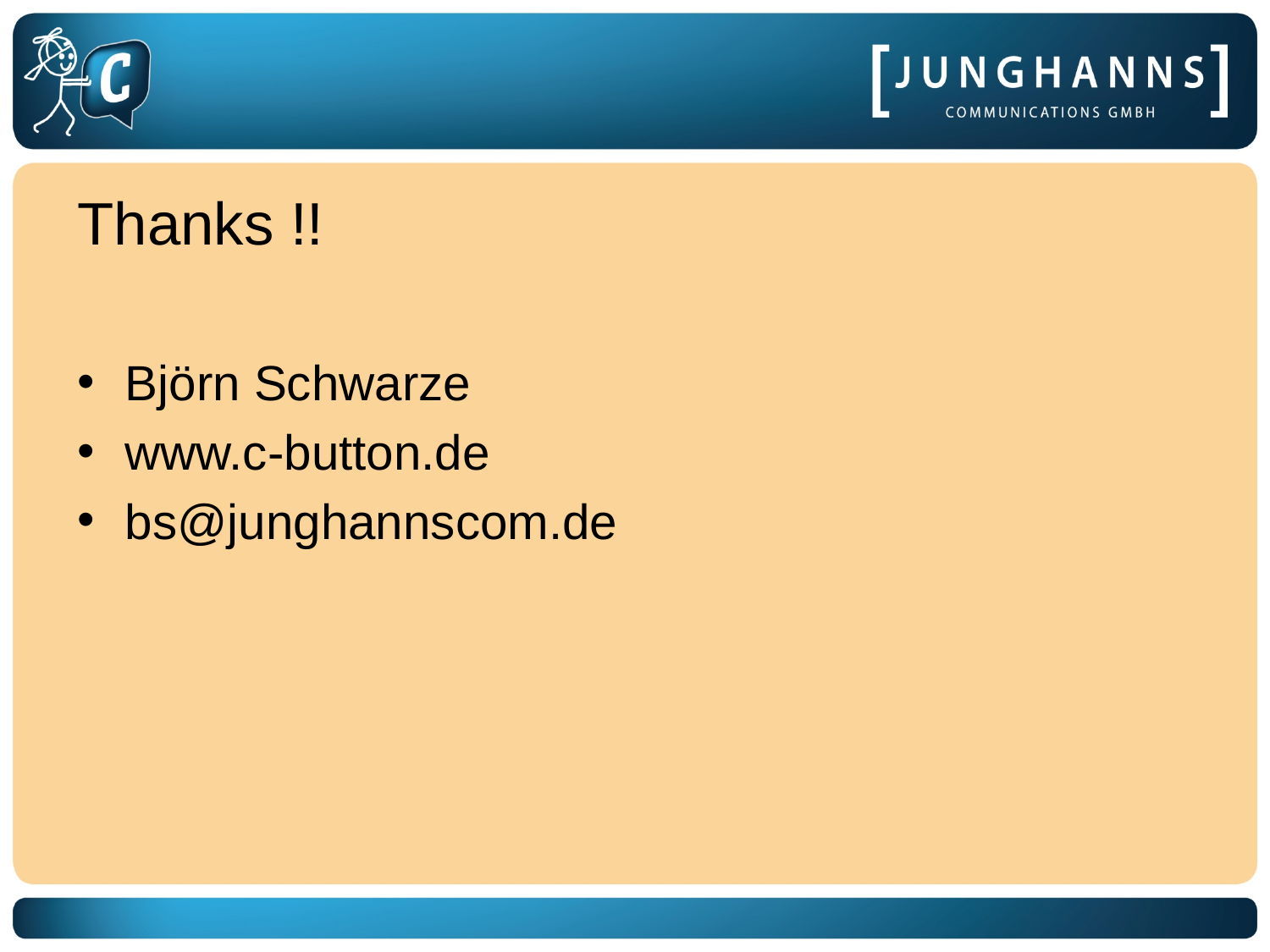

# Thanks !!

Björn Schwarze
www.c-button.de
bs@junghannscom.de